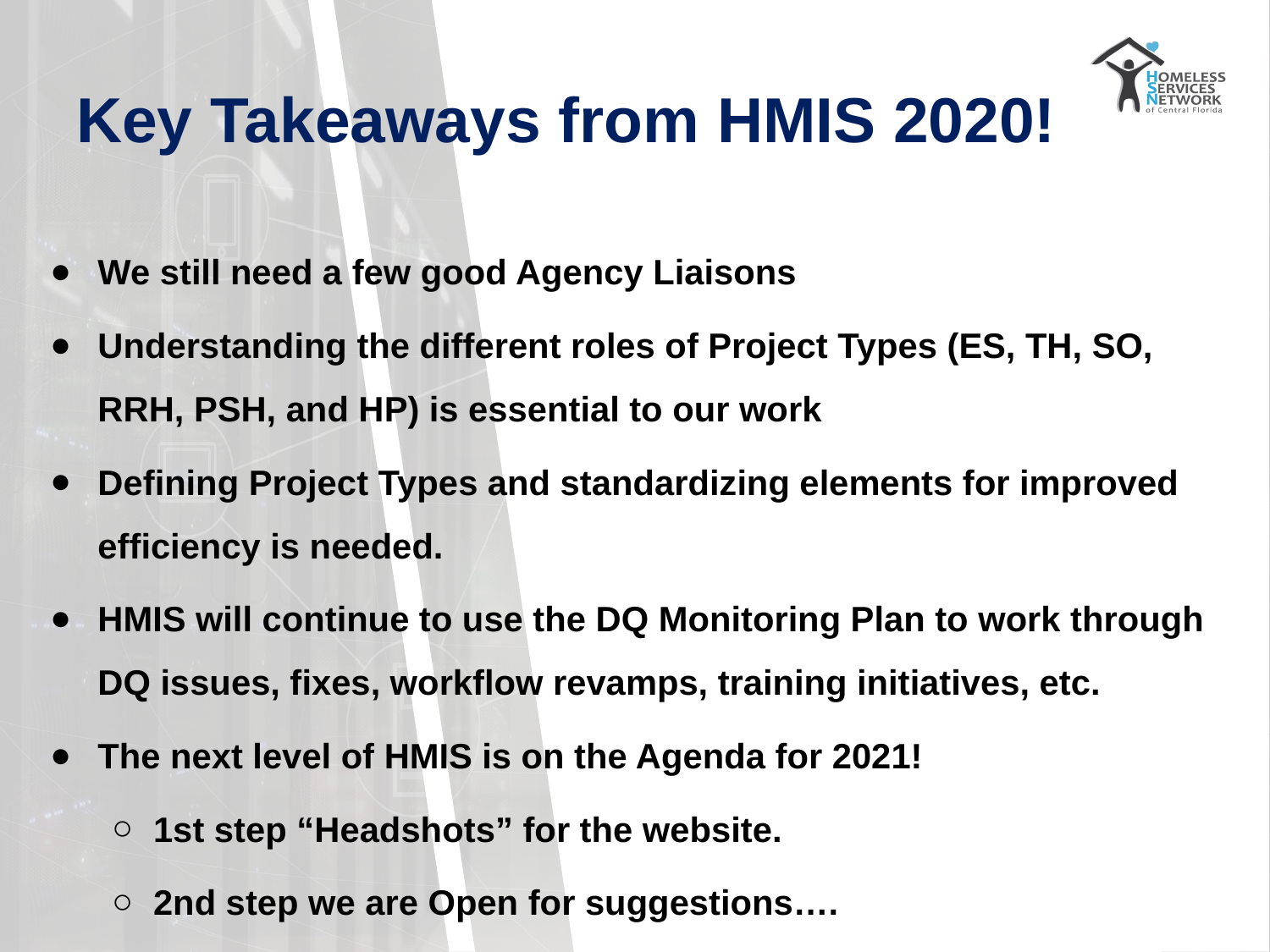

# Key Takeaways from HMIS 2020!
We still need a few good Agency Liaisons
Understanding the different roles of Project Types (ES, TH, SO, RRH, PSH, and HP) is essential to our work
Defining Project Types and standardizing elements for improved efficiency is needed.
HMIS will continue to use the DQ Monitoring Plan to work through DQ issues, fixes, workflow revamps, training initiatives, etc.
The next level of HMIS is on the Agenda for 2021!
1st step “Headshots” for the website.
2nd step we are Open for suggestions….